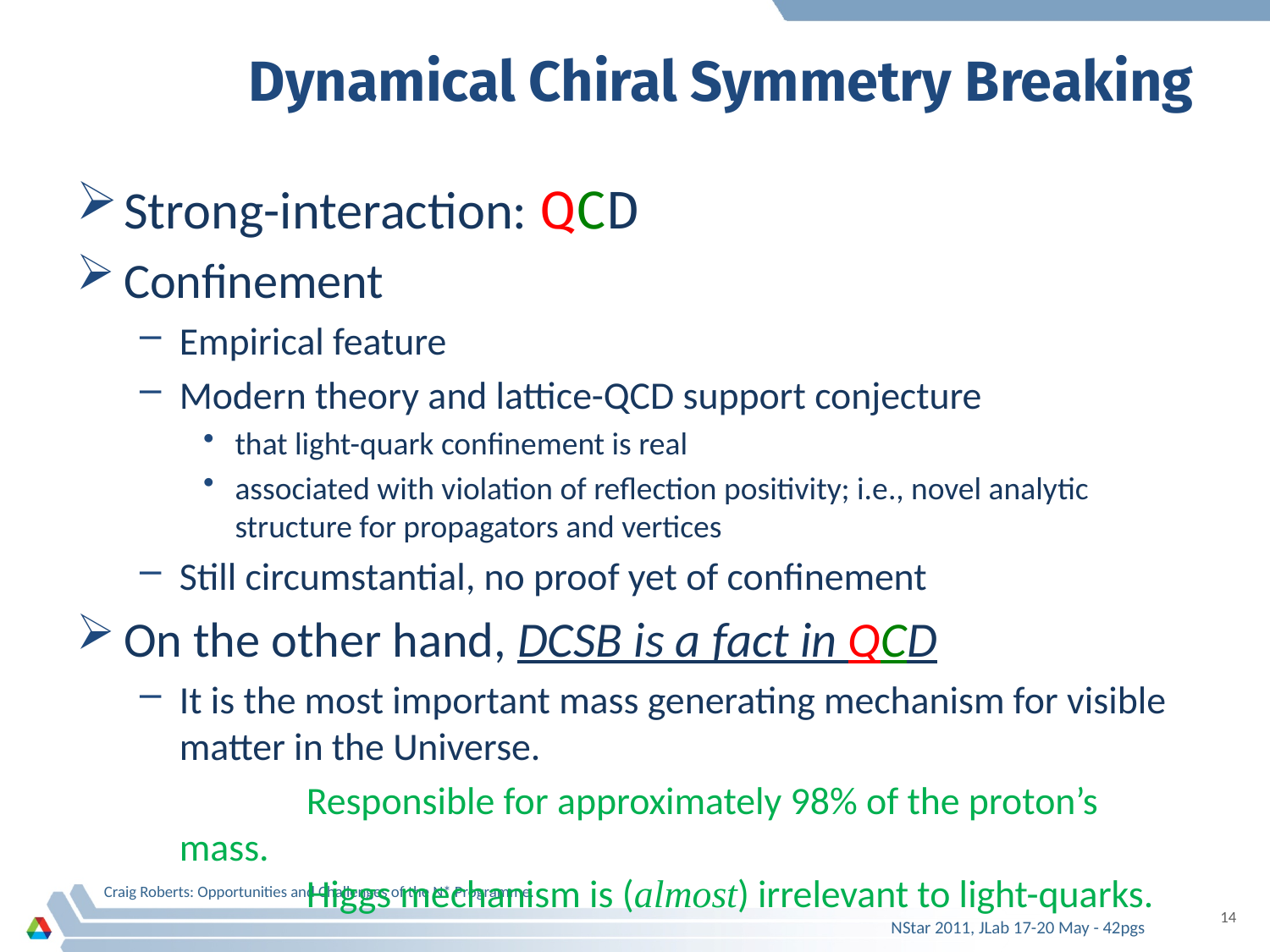

# Dynamical Chiral Symmetry Breaking
Strong-interaction: QCD
Confinement
Empirical feature
Modern theory and lattice-QCD support conjecture
that light-quark confinement is real
associated with violation of reflection positivity; i.e., novel analytic structure for propagators and vertices
Still circumstantial, no proof yet of confinement
On the other hand, DCSB is a fact in QCD
It is the most important mass generating mechanism for visible matter in the Universe.
		Responsible for approximately 98% of the proton’s mass.
		Higgs mechanism is (almost) irrelevant to light-quarks.

Craig Roberts: Opportunities and Challenges of the N* Programme.
14
NStar 2011, JLab 17-20 May - 42pgs